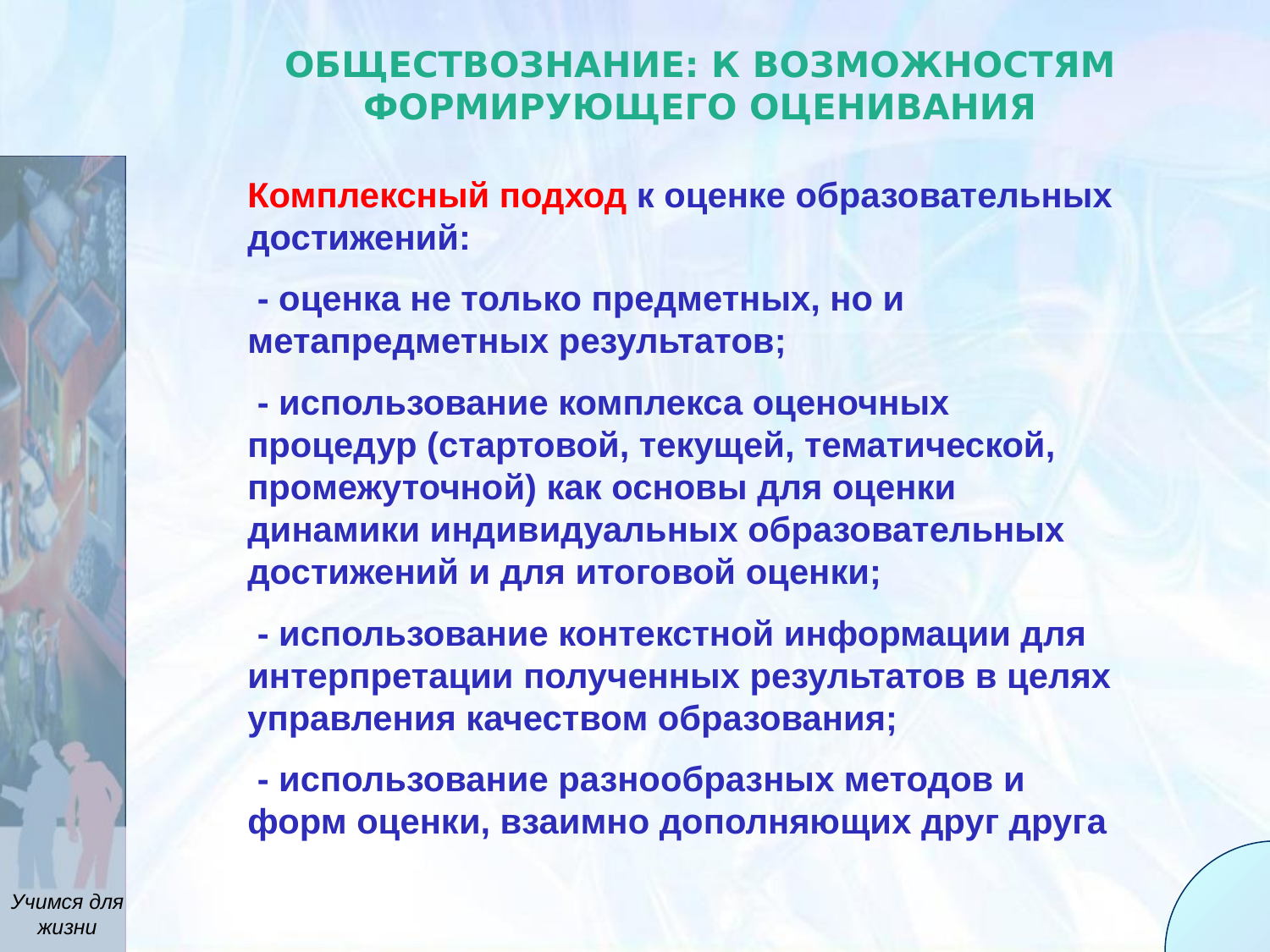

ОБЩЕСТВОЗНАНИЕ: к возможностям формирующего оценивания
Комплексный подход к оценке образовательных достижений:

 - оценка не только предметных, но и метапредметных результатов;

 - использование комплекса оценочных процедур (стартовой, текущей, тематической, промежуточной) как основы для оценки динамики индивидуальных образовательных достижений и для итоговой оценки;

 - использование контекстной информации для интерпретации полученных результатов в целях управления качеством образования;

 - использование разнообразных методов и форм оценки, взаимно дополняющих друг друга